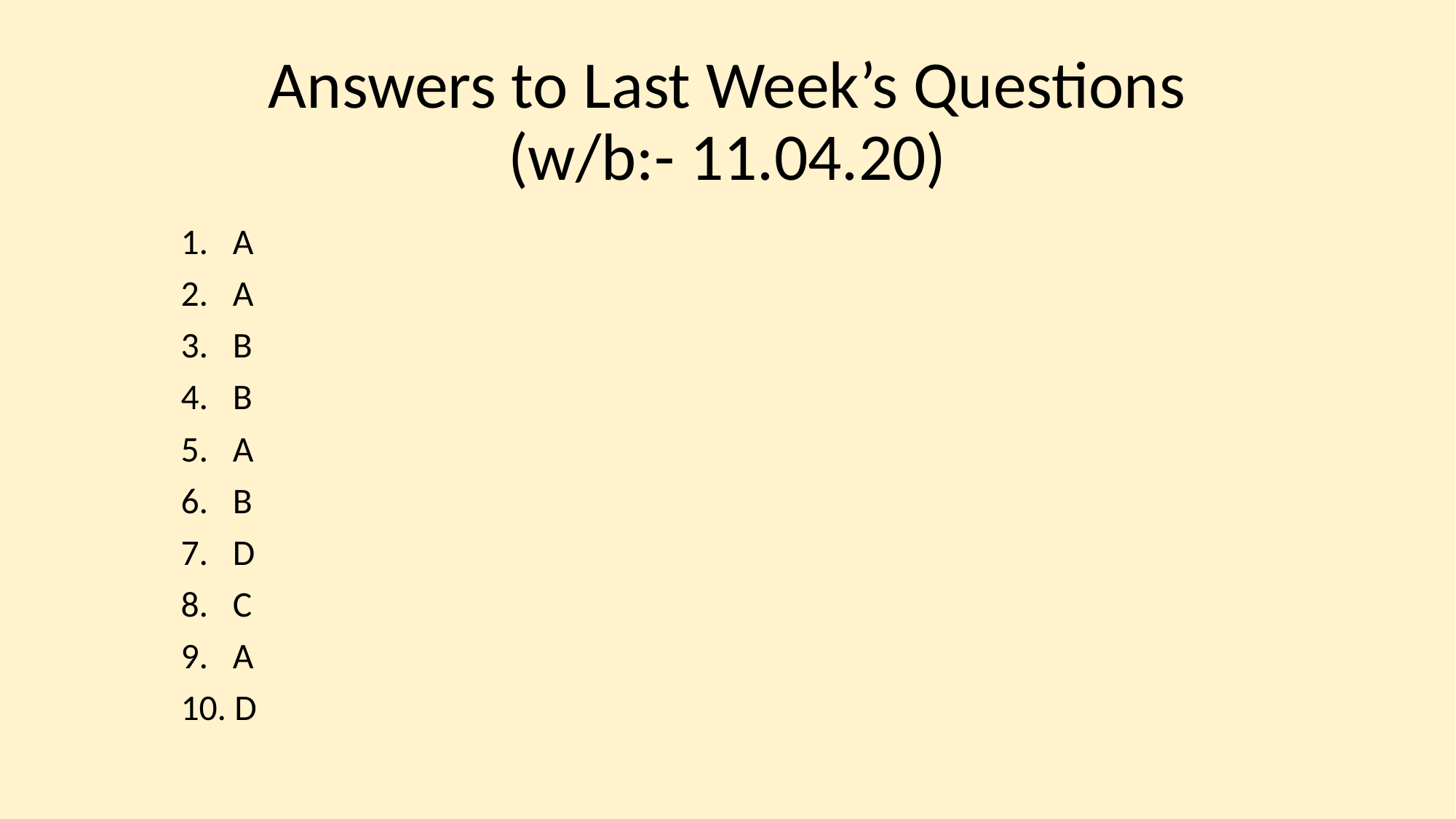

# Answers to Last Week’s Questions (w/b:- 11.04.20)
1.   A
2.   A
3.   B
4.   B
5.   A
6.   B
7.   D
8.   C
9.   A
10. D